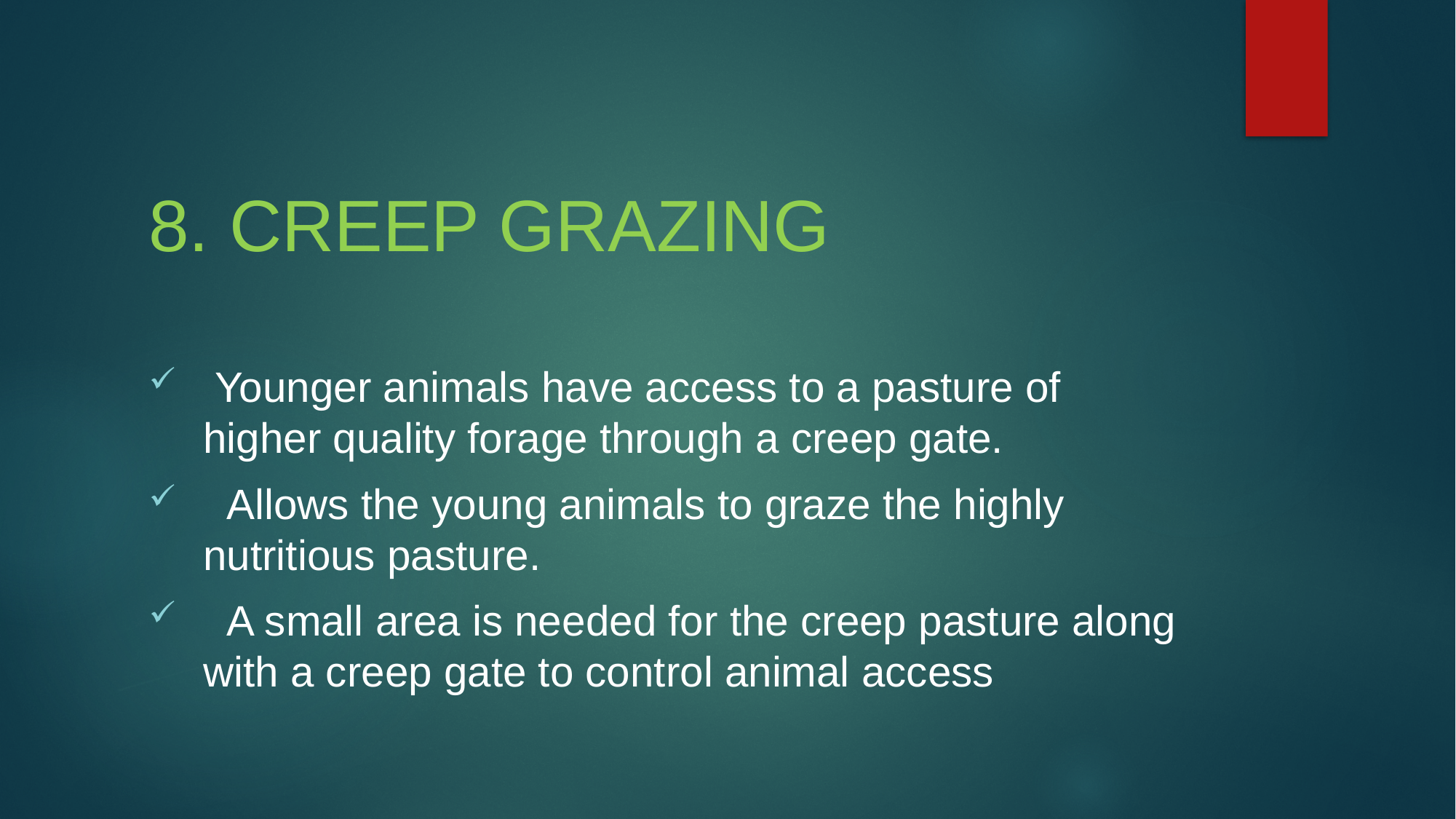

# 8. CREEP GRAZING
 Younger animals have access to a pasture of higher quality forage through a creep gate.
  Allows the young animals to graze the highly nutritious pasture.
  A small area is needed for the creep pasture along with a creep gate to control animal access